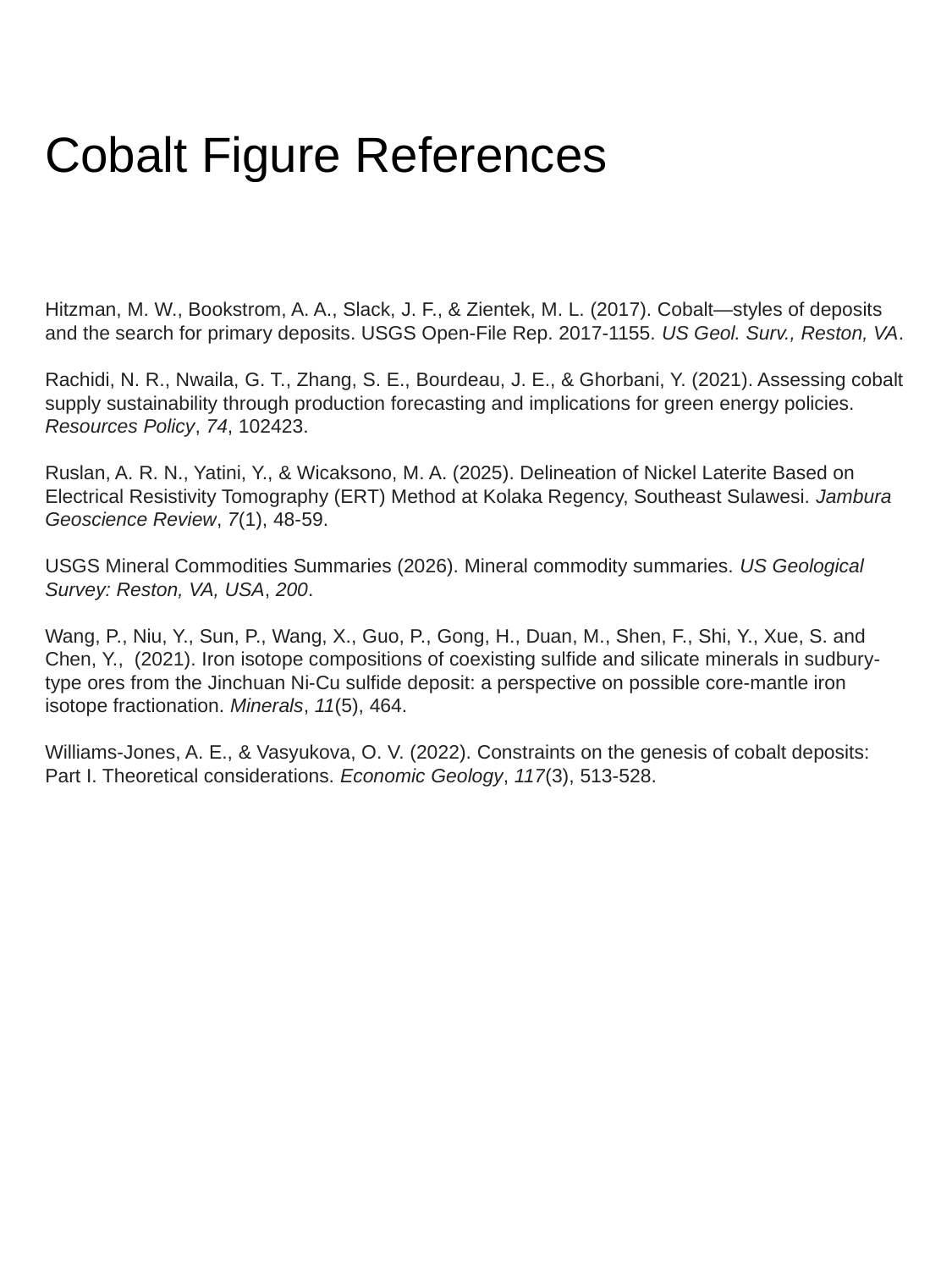

# Cobalt Figure References
Hitzman, M. W., Bookstrom, A. A., Slack, J. F., & Zientek, M. L. (2017). Cobalt—styles of deposits and the search for primary deposits. USGS Open-File Rep. 2017-1155. US Geol. Surv., Reston, VA.

Rachidi, N. R., Nwaila, G. T., Zhang, S. E., Bourdeau, J. E., & Ghorbani, Y. (2021). Assessing cobalt supply sustainability through production forecasting and implications for green energy policies. Resources Policy, 74, 102423.

Ruslan, A. R. N., Yatini, Y., & Wicaksono, M. A. (2025). Delineation of Nickel Laterite Based on Electrical Resistivity Tomography (ERT) Method at Kolaka Regency, Southeast Sulawesi. Jambura Geoscience Review, 7(1), 48-59.

USGS Mineral Commodities Summaries (2026). Mineral commodity summaries. US Geological Survey: Reston, VA, USA, 200.

Wang, P., Niu, Y., Sun, P., Wang, X., Guo, P., Gong, H., Duan, M., Shen, F., Shi, Y., Xue, S. and Chen, Y.,  (2021). Iron isotope compositions of coexisting sulfide and silicate minerals in sudbury-type ores from the Jinchuan Ni-Cu sulfide deposit: a perspective on possible core-mantle iron isotope fractionation. Minerals, 11(5), 464.

Williams-Jones, A. E., & Vasyukova, O. V. (2022). Constraints on the genesis of cobalt deposits: Part I. Theoretical considerations. Economic Geology, 117(3), 513-528.